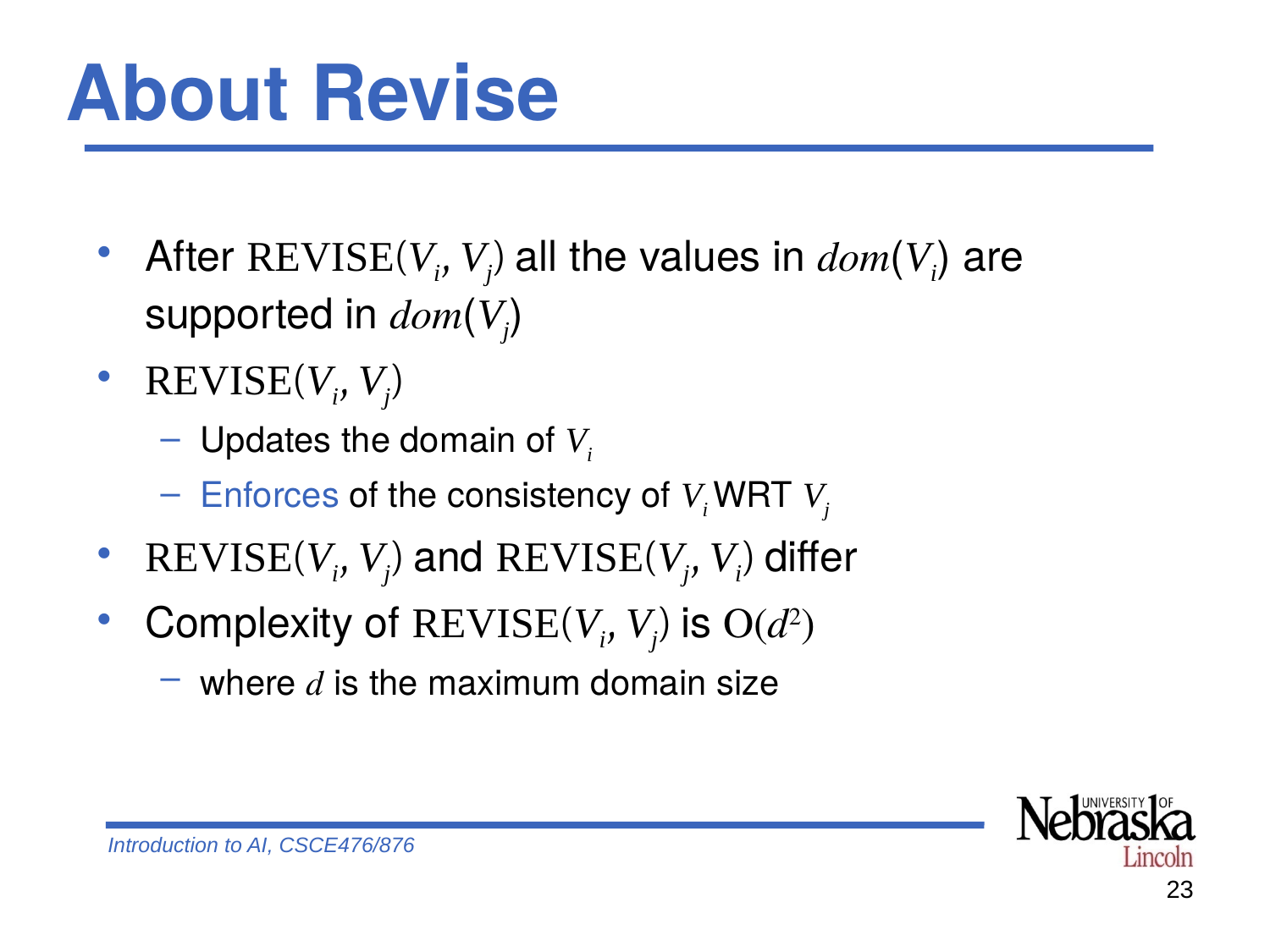

# About Revise
After Revise(Vi, Vj) all the values in dom(Vi) are supported in dom(Vj)
Revise(Vi, Vj)
Updates the domain of Vi
Enforces of the consistency of Vi WRT Vj
Revise(Vi, Vj) and Revise(Vj, Vi) differ
Complexity of Revise(Vi, Vj) is O(d2)
where d is the maximum domain size
23